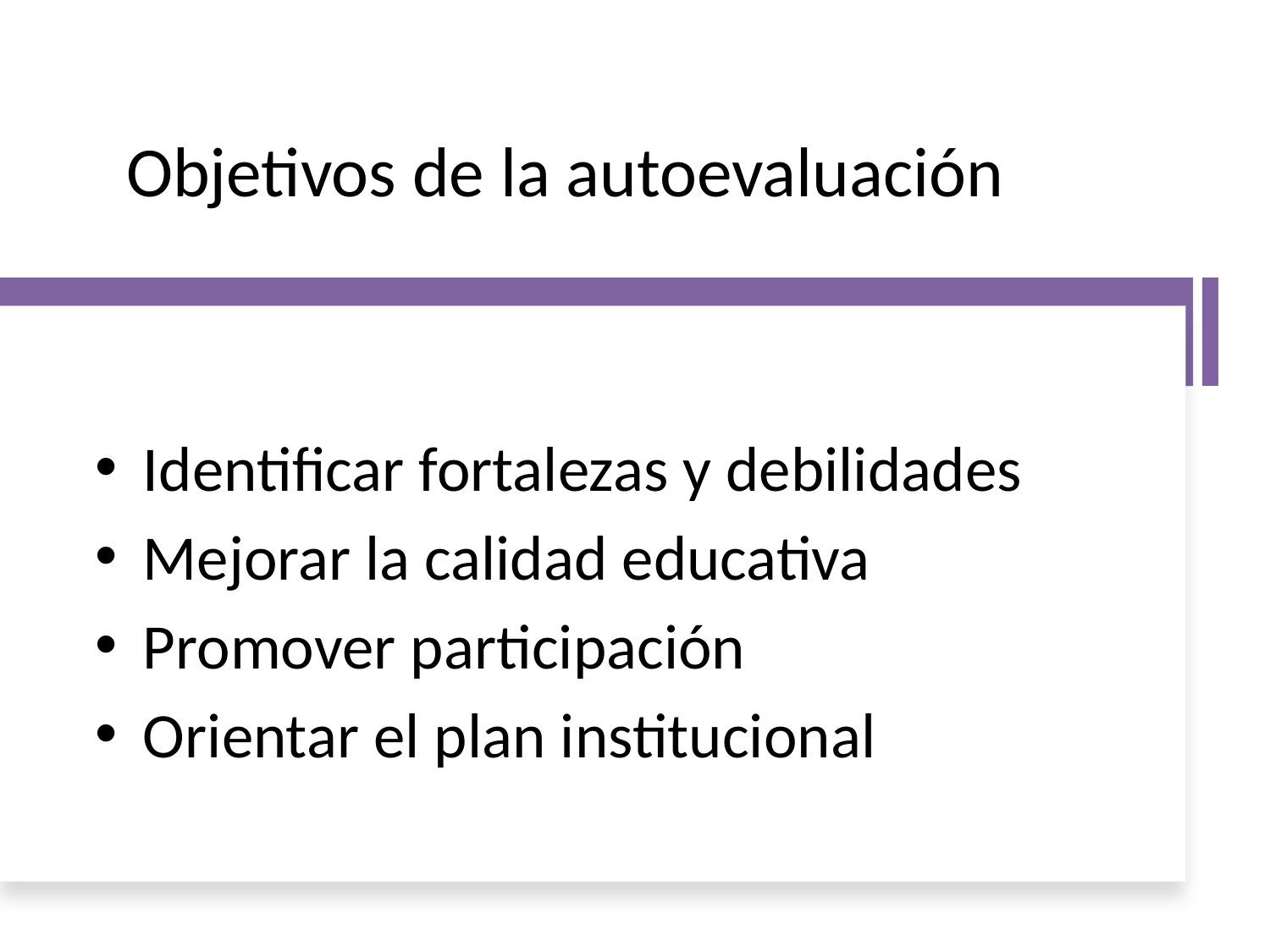

# Objetivos de la autoevaluación

Identificar fortalezas y debilidades
Mejorar la calidad educativa
Promover participación
Orientar el plan institucional